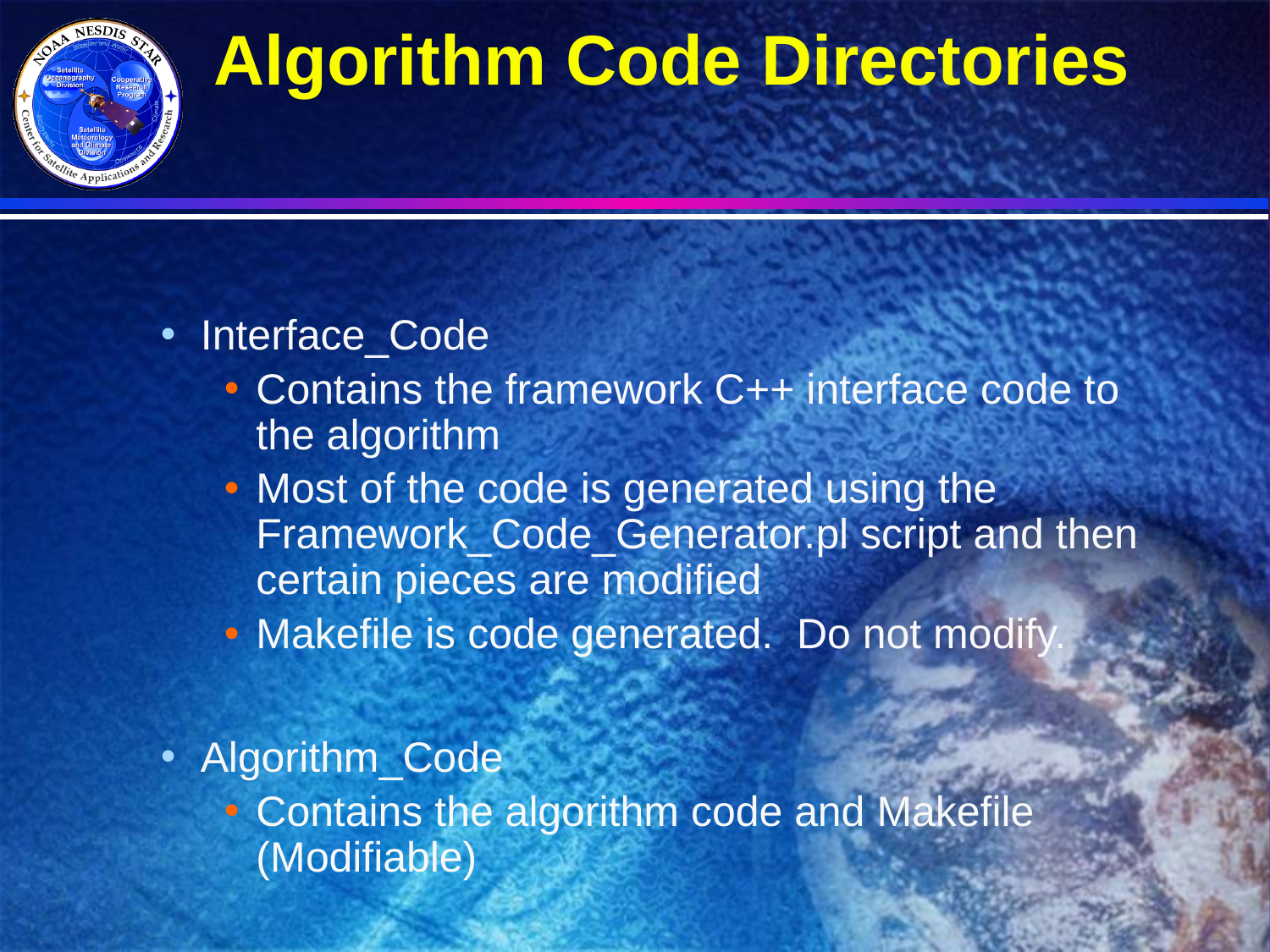

# Algorithm Code Directories
Interface_Code
Contains the framework C++ interface code to the algorithm
Most of the code is generated using the Framework_Code_Generator.pl script and then certain pieces are modified
Makefile is code generated.  Do not modify.

Algorithm_Code
Contains the algorithm code and Makefile (Modifiable)